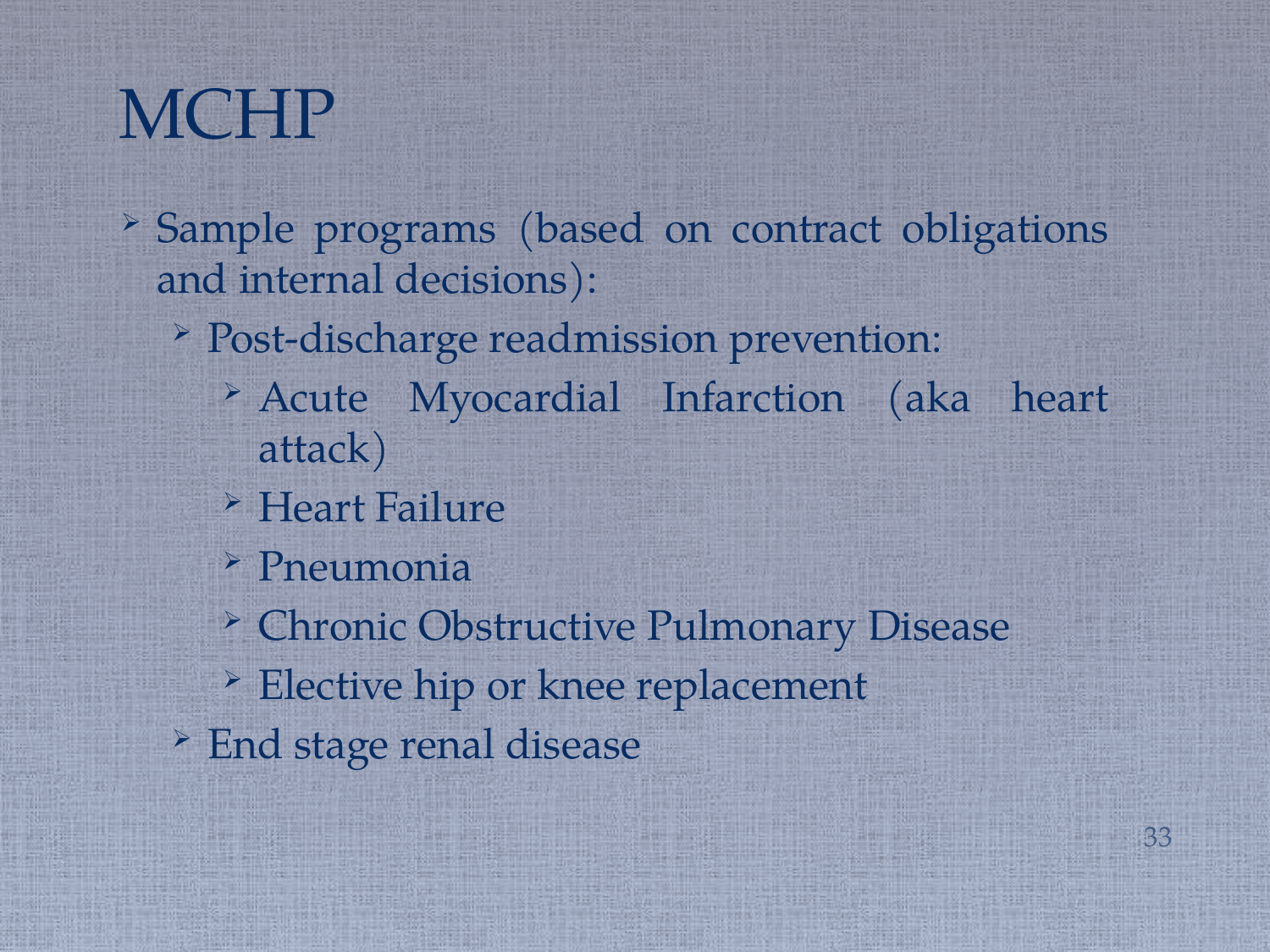

# MCHP
Sample programs (based on contract obligations and internal decisions):
Post-discharge readmission prevention:
Acute Myocardial Infarction (aka heart attack)
Heart Failure
Pneumonia
Chronic Obstructive Pulmonary Disease
Elective hip or knee replacement
End stage renal disease

33